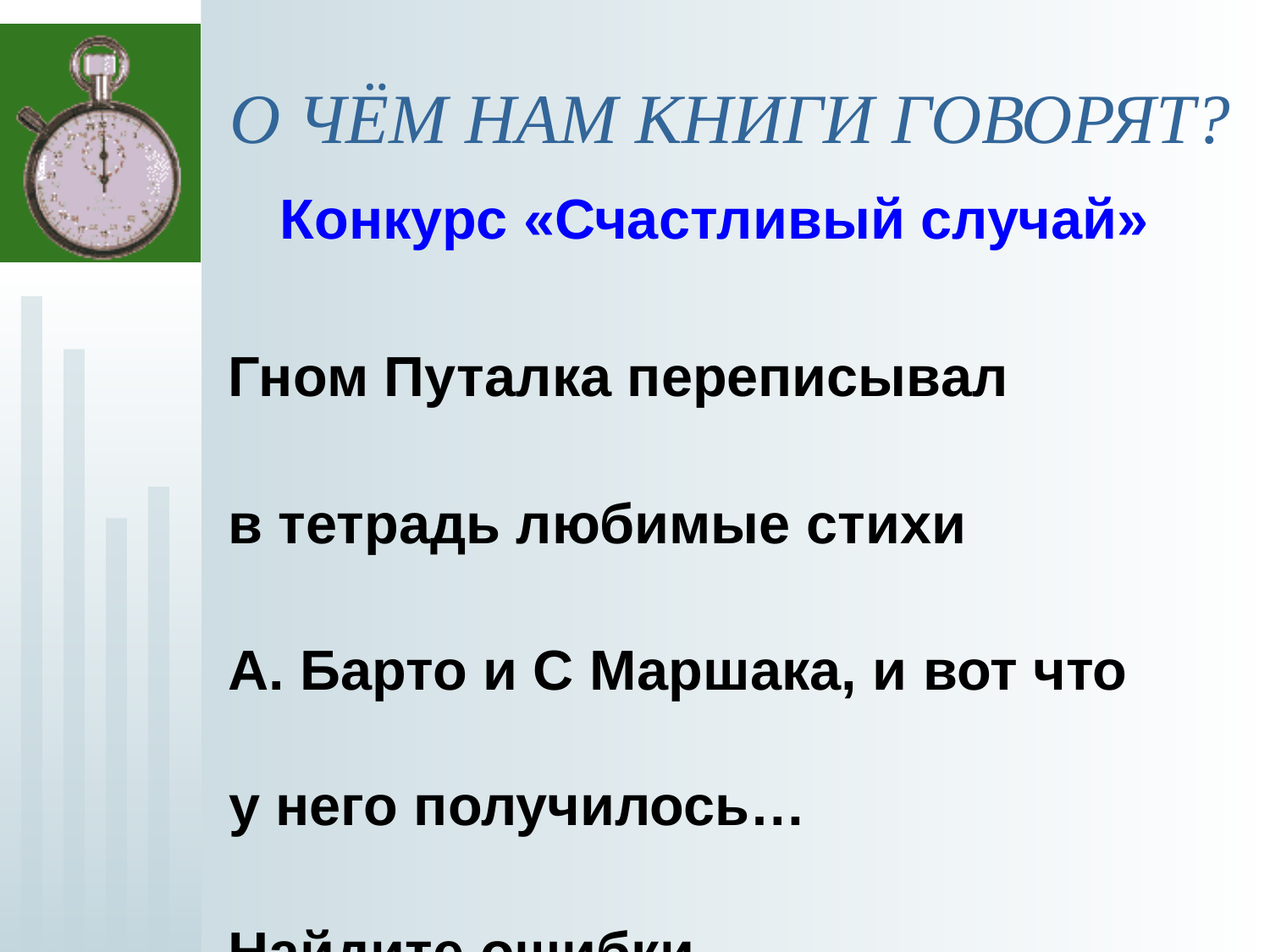

# О ЧЁМ НАМ КНИГИ ГОВОРЯТ?
     Конкурс «Счастливый случай»

       Гном Путалка переписывал
       в тетрадь любимые стихи
       А. Барто и С Маршака, и вот что
    у него получилось…
       Найдите ошибки.